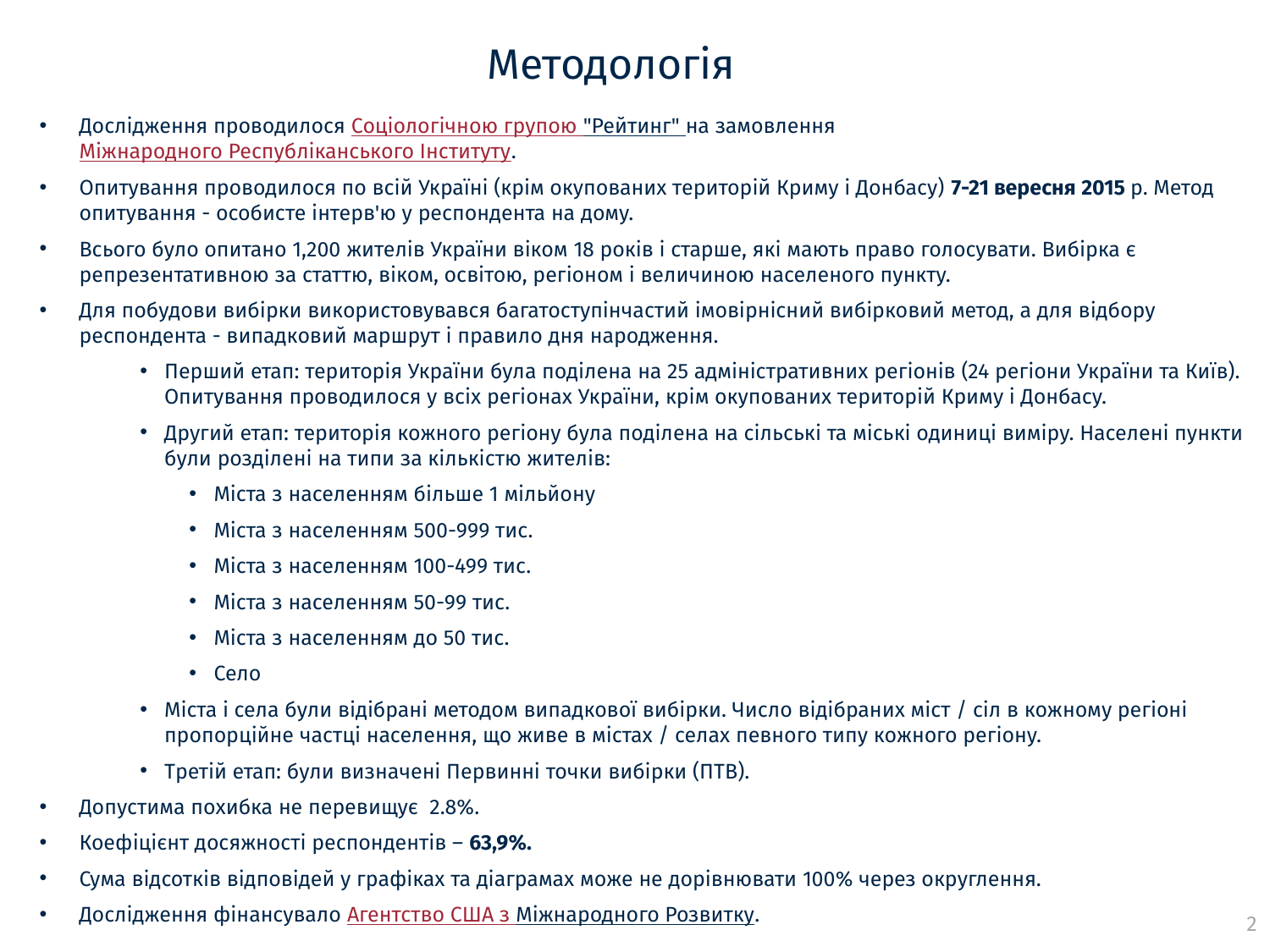

Дослідження проводилося Соціологічною групою "Рейтинг" на замовлення Міжнародного Республіканського Інституту.
Опитування проводилося по всій Україні (крім окупованих територій Криму і Донбасу) 7-21 вересня 2015 р. Метод опитування - особисте інтерв'ю у респондента на дому.
Всього було опитано 1,200 жителів України віком 18 років і старше, які мають право голосувати. Вибірка є репрезентативною за статтю, віком, освітою, регіоном і величиною населеного пункту.
Для побудови вибірки використовувався багатоступінчастий імовірнісний вибірковий метод, а для відбору респондента - випадковий маршрут і правило дня народження.
Перший етап: територія України була поділена на 25 адміністративних регіонів (24 регіони України та Київ). Опитування проводилося у всіх регіонах України, крім окупованих територій Криму і Донбасу.
Другий етап: територія кожного регіону була поділена на сільські та міські одиниці виміру. Населені пункти були розділені на типи за кількістю жителів:
Міста з населенням більше 1 мільйону
Міста з населенням 500-999 тис.
Міста з населенням 100-499 тис.
Міста з населенням 50-99 тис.
Міста з населенням до 50 тис.
Село
Міста і села були відібрані методом випадкової вибірки. Число відібраних міст / сіл в кожному регіоні пропорційне частці населення, що живе в містах / селах певного типу кожного регіону.
Третій етап: були визначені Первинні точки вибірки (ПТВ).
Допустима похибка не перевищує  2.8%.
Коефіцієнт досяжності респондентів – 63,9%.
Сума відсотків відповідей у графіках та діаграмах може не дорівнювати 100% через округлення.
Дослідження фінансувало Агентство США з Міжнародного Розвитку.
2